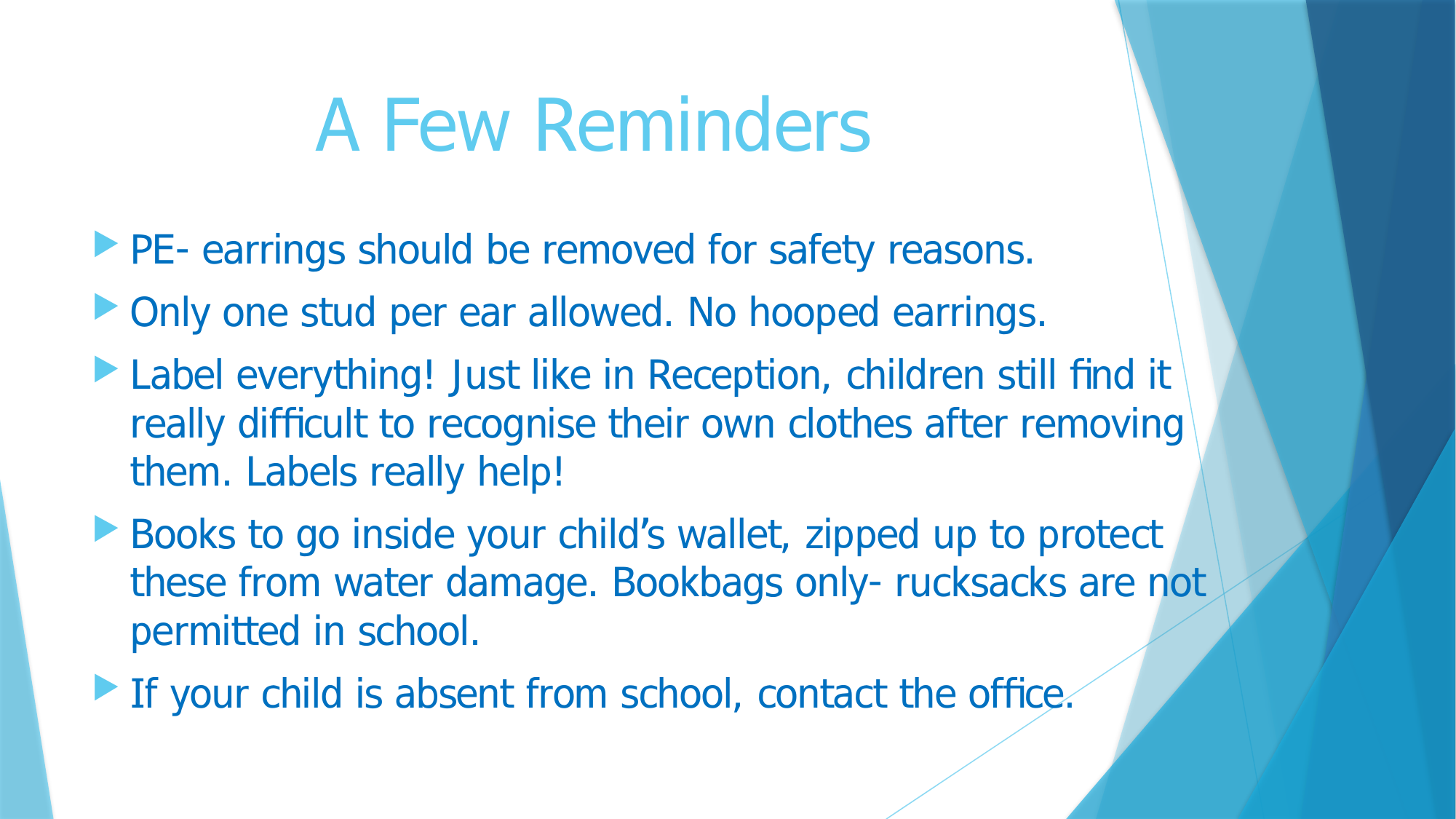

# A Few Reminders
PE- earrings should be removed for safety reasons.
Only one stud per ear allowed. No hooped earrings.
Label everything! Just like in Reception, children still find it really difficult to recognise their own clothes after removing them. Labels really help!
Books to go inside your child’s wallet, zipped up to protect these from water damage. Bookbags only- rucksacks are not permitted in school.
If your child is absent from school, contact the office.